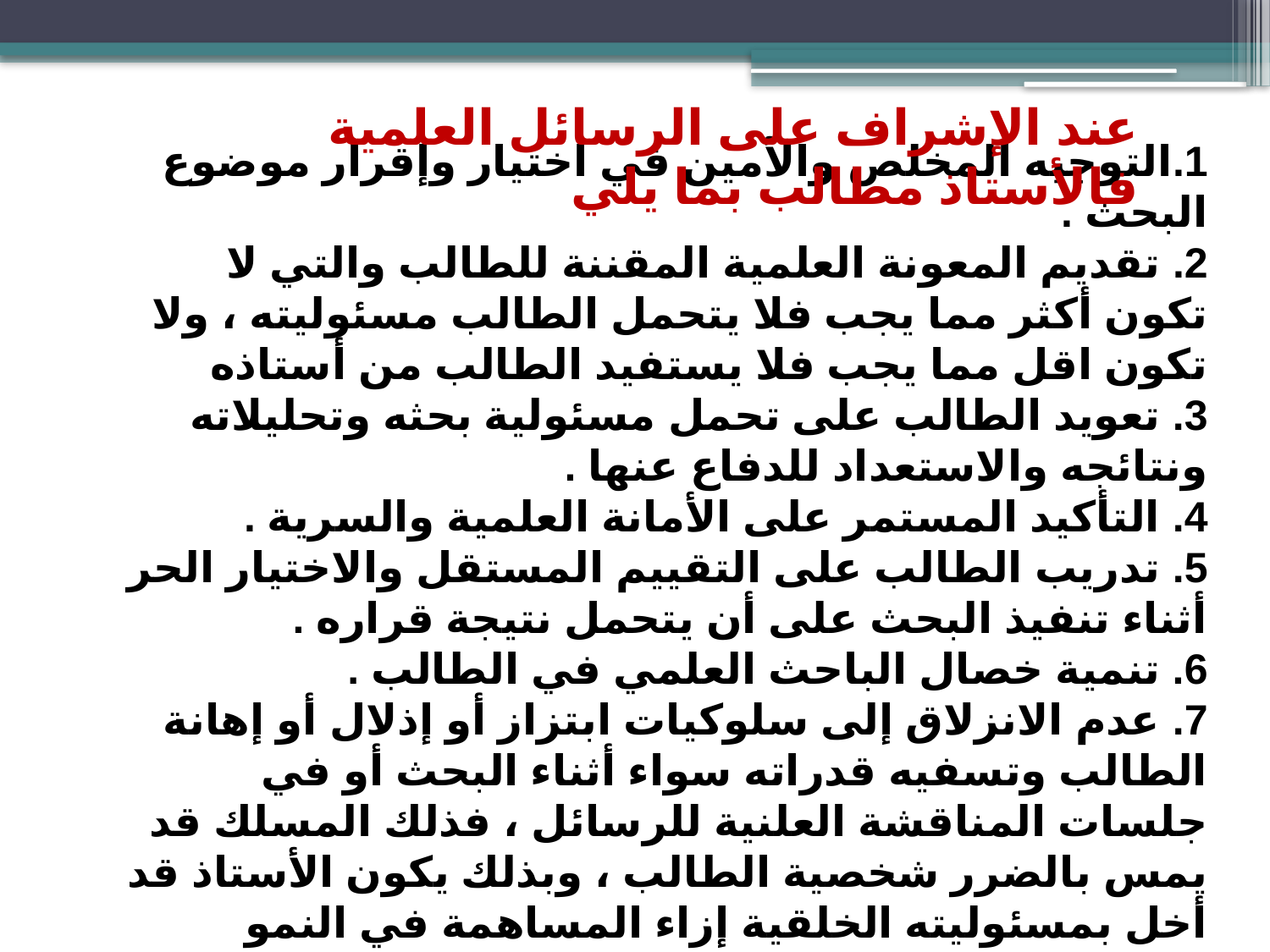

عند الإشراف على الرسائل العلمية فالأستاذ مطالب بما يلي

1.التوجيه المخلص والأمين في اختيار وإقرار موضوع البحث .
2. تقديم المعونة العلمية المقننة للطالب والتي لا تكون أكثر مما يجب فلا يتحمل الطالب مسئوليته ، ولا تكون اقل مما يجب فلا يستفيد الطالب من أستاذه
3. تعويد الطالب على تحمل مسئولية بحثه وتحليلاته ونتائجه والاستعداد للدفاع عنها .
4. التأكيد المستمر على الأمانة العلمية والسرية .
5. تدريب الطالب على التقييم المستقل والاختيار الحر أثناء تنفيذ البحث على أن يتحمل نتيجة قراره .
6. تنمية خصال الباحث العلمي في الطالب .
7. عدم الانزلاق إلى سلوكيات ابتزاز أو إذلال أو إهانة الطالب وتسفيه قدراته سواء أثناء البحث أو في جلسات المناقشة العلنية للرسائل ، فذلك المسلك قد يمس بالضرر شخصية الطالب ، وبذلك يكون الأستاذ قد أخل بمسئوليته الخلقية إزاء المساهمة في النمو المعرفي والخلقي السليم للطالب .